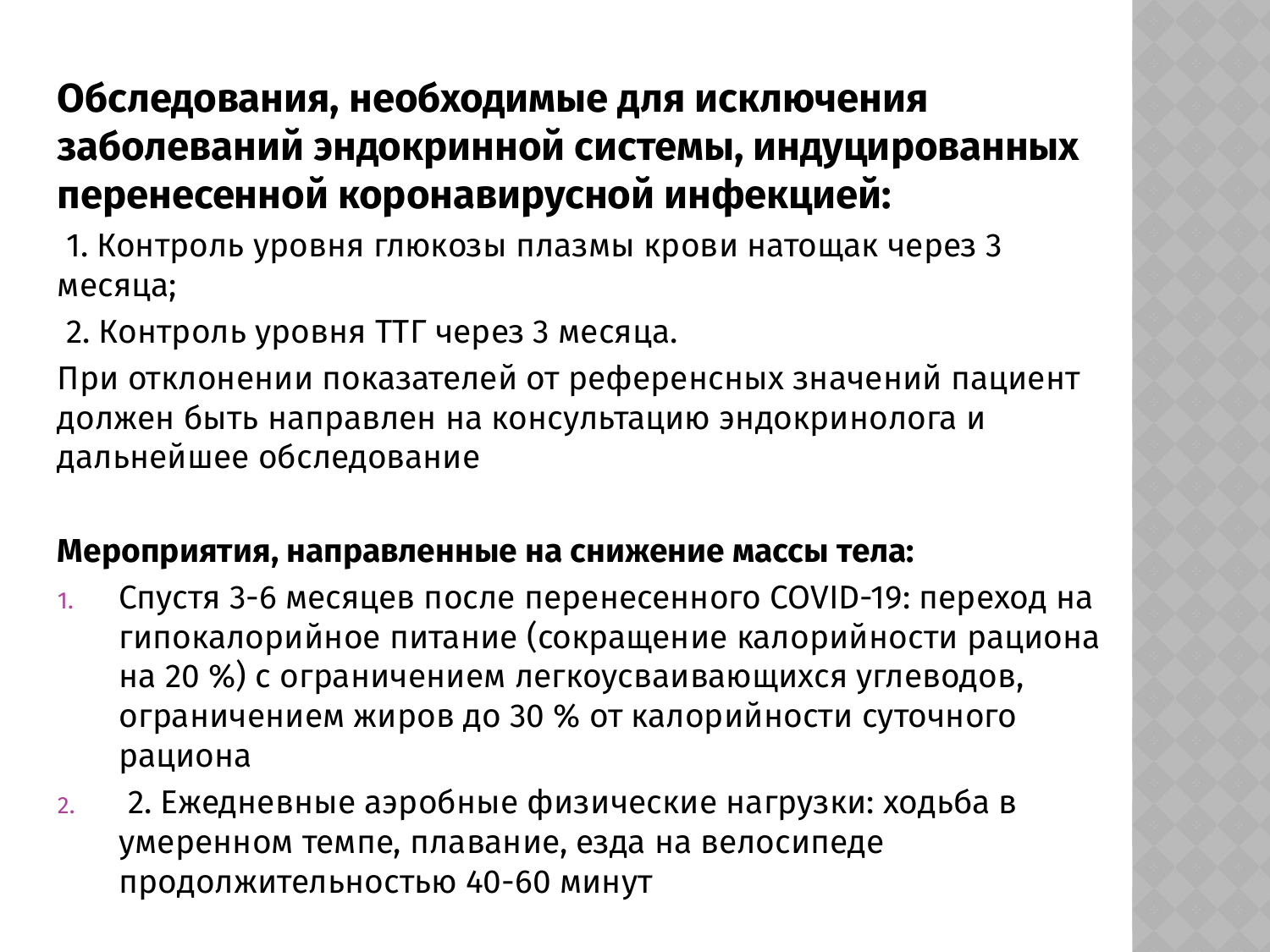

Обследования, необходимые для исключения заболеваний эндокринной системы, индуцированных перенесенной коронавирусной инфекцией:
 1. Контроль уровня глюкозы плазмы крови натощак через 3 месяца;
 2. Контроль уровня ТТГ через 3 месяца.
При отклонении показателей от референсных значений пациент должен быть направлен на консультацию эндокринолога и дальнейшее обследование

Мероприятия, направленные на снижение массы тела:
Спустя 3-6 месяцев после перенесенного COVID-19: переход на гипокалорийное питание (сокращение калорийности рациона на 20 %) с ограничением легкоусваивающихся углеводов, ограничением жиров до 30 % от калорийности суточного рациона
 2. Ежедневные аэробные физические нагрузки: ходьба в умеренном темпе, плавание, езда на велосипеде продолжительностью 40-60 минут